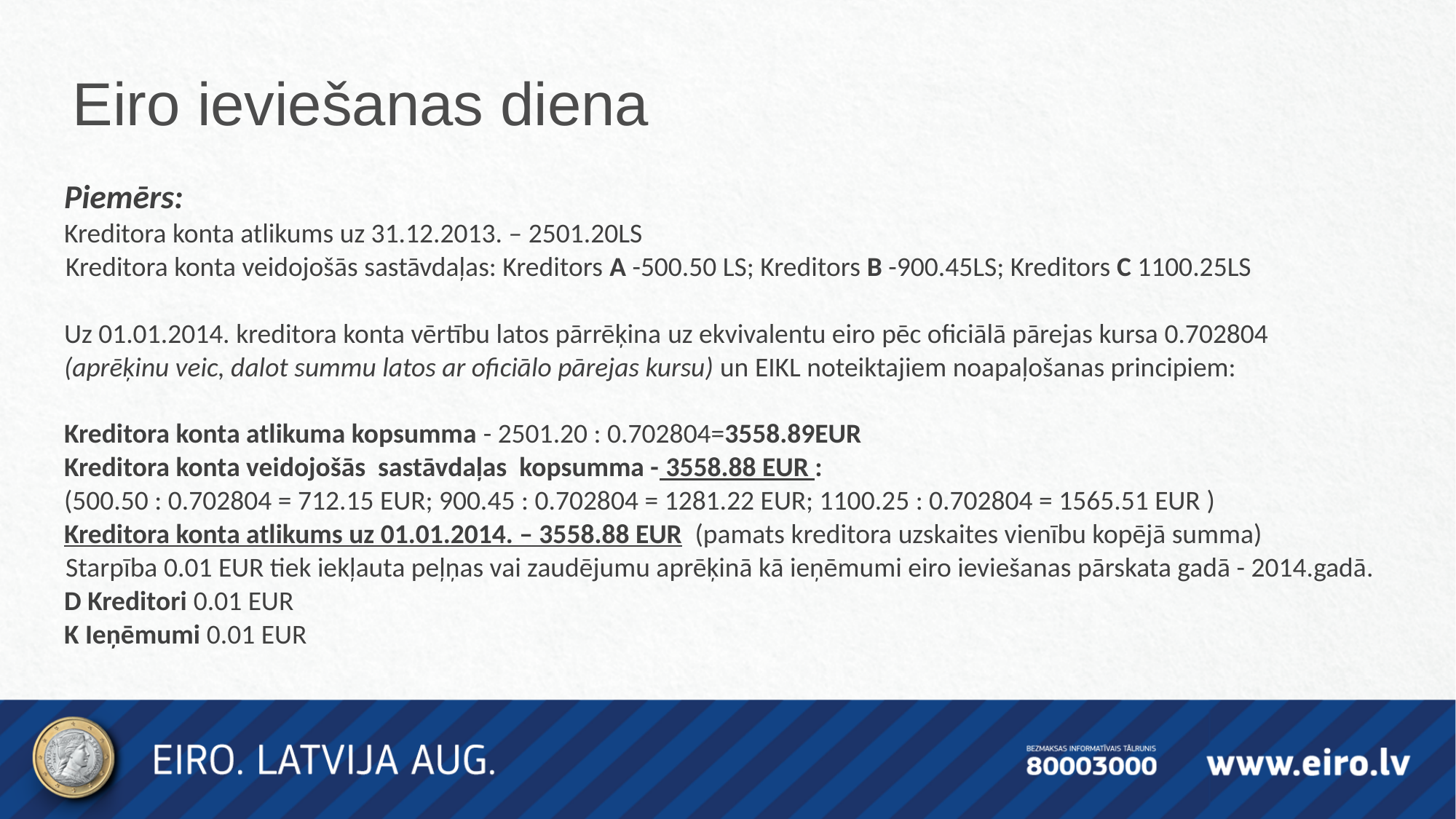

Eiro ieviešanas diena
Piemērs:
Kreditora konta atlikums uz 31.12.2013. – 2501.20LS
Kreditora konta veidojošās sastāvdaļas: Kreditors A -500.50 LS; Kreditors B -900.45LS; Kreditors C 1100.25LS

Uz 01.01.2014. kreditora konta vērtību latos pārrēķina uz ekvivalentu eiro pēc oficiālā pārejas kursa 0.702804 (aprēķinu veic, dalot summu latos ar oficiālo pārejas kursu) un EIKL noteiktajiem noapaļošanas principiem:

Kreditora konta atlikuma kopsumma - 2501.20 : 0.702804=3558.89EUR
Kreditora konta veidojošās  sastāvdaļas  kopsumma - 3558.88 EUR :
(500.50 : 0.702804 = 712.15 EUR; 900.45 : 0.702804 = 1281.22 EUR; 1100.25 : 0.702804 = 1565.51 EUR )
Kreditora konta atlikums uz 01.01.2014. – 3558.88 EUR  (pamats kreditora uzskaites vienību kopējā summa)
Starpība 0.01 EUR tiek iekļauta peļņas vai zaudējumu aprēķinā kā ieņēmumi eiro ieviešanas pārskata gadā - 2014.gadā.
D Kreditori 0.01 EUR
K Ieņēmumi 0.01 EUR